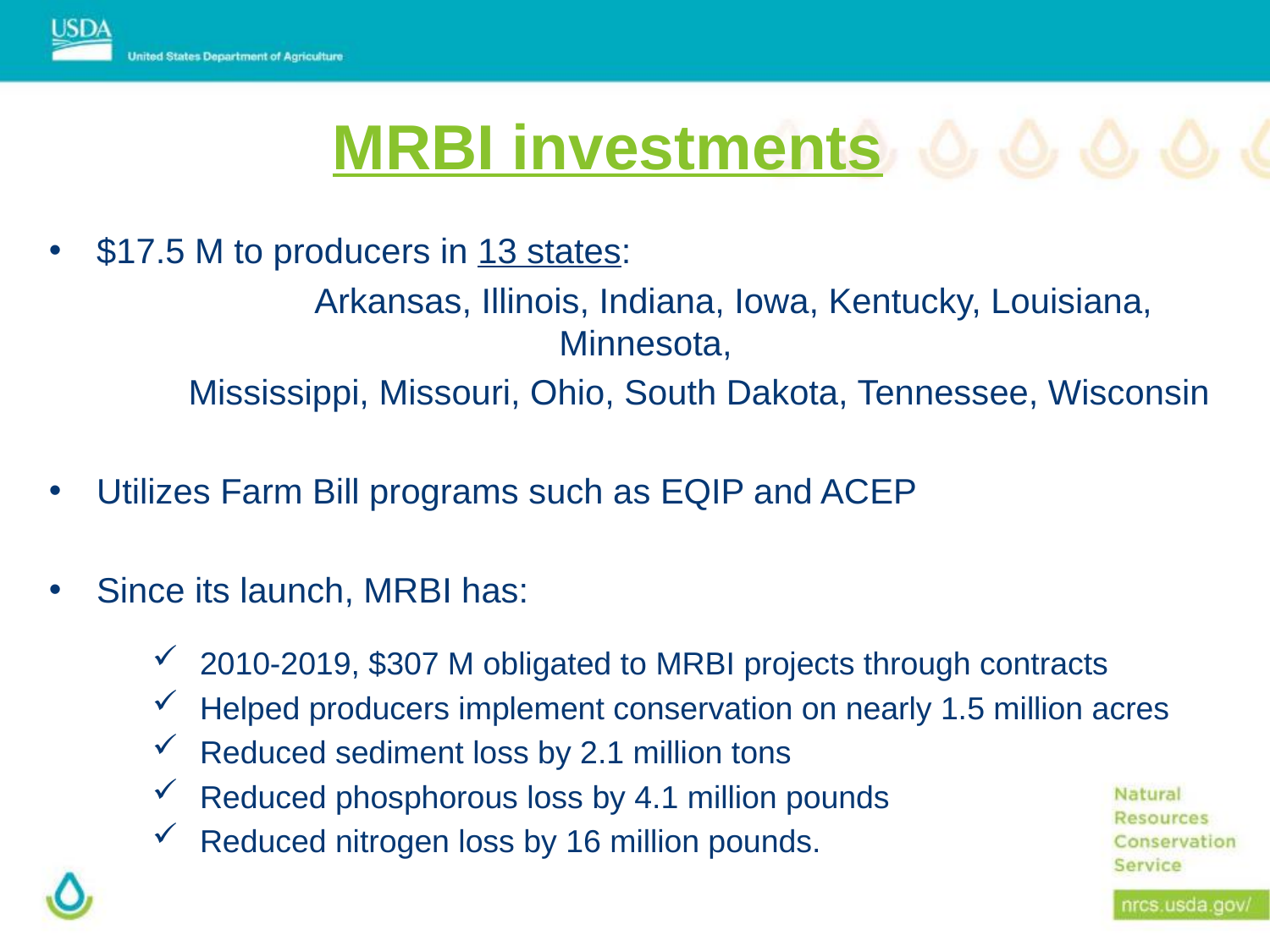

# MRBI investments
$17.5 M to producers in 13 states:
	     Arkansas, Illinois, Indiana, Iowa, Kentucky, Louisiana, Minnesota,
           Mississippi, Missouri, Ohio, South Dakota, Tennessee, Wisconsin

Utilizes Farm Bill programs such as EQIP and ACEP

Since its launch, MRBI has:

2010-2019, $307 M obligated to MRBI projects through contracts
Helped producers implement conservation on nearly 1.5 million acres
Reduced sediment loss by 2.1 million tons
Reduced phosphorous loss by 4.1 million pounds
Reduced nitrogen loss by 16 million pounds.